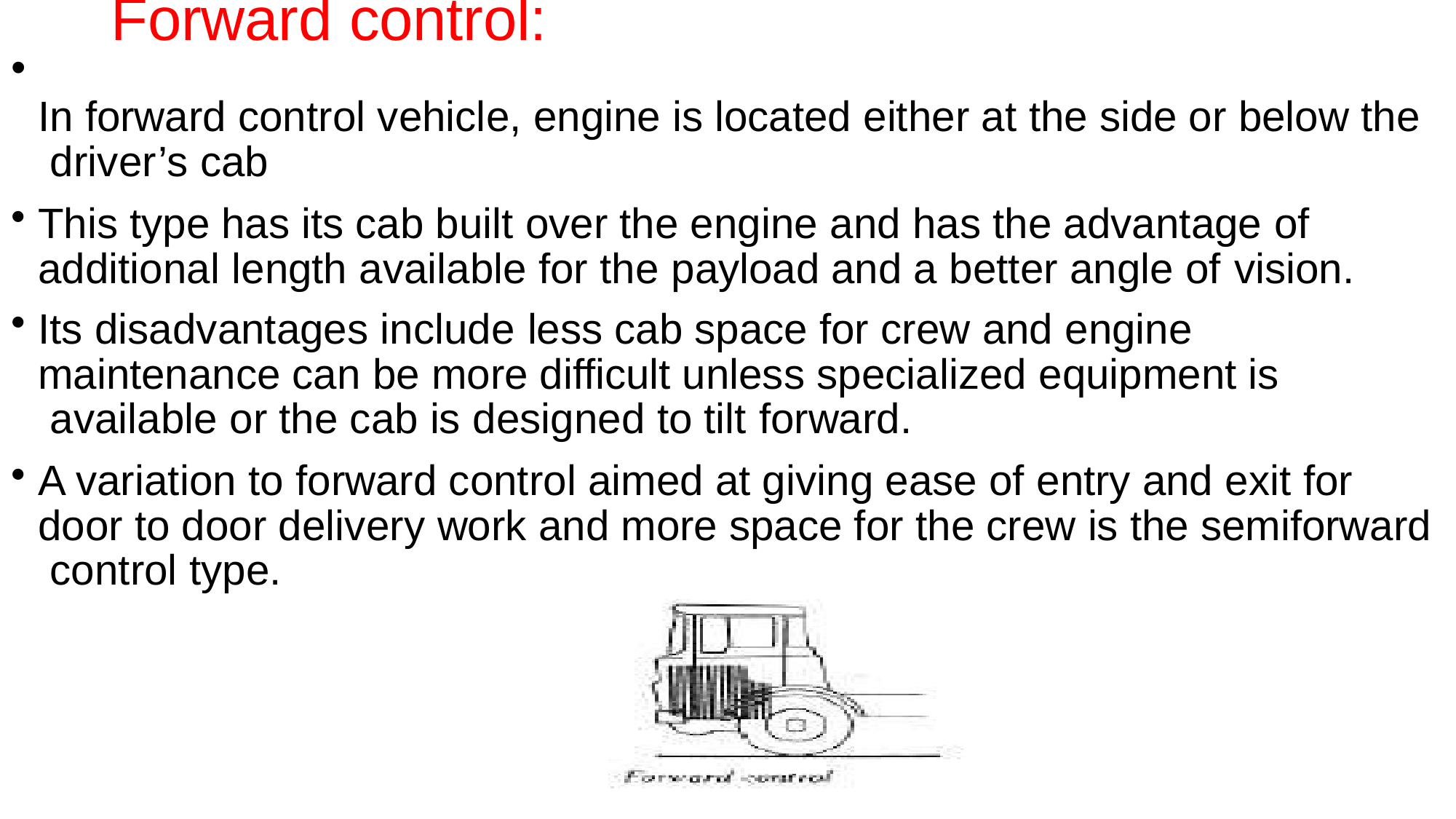

# Forward control:
•
In forward control vehicle, engine is located either at the side or below the  driver’s cab
This type has its cab built over the engine and has the advantage of  additional length available for the payload and a better angle of vision.
Its disadvantages include less cab space for crew and engine  maintenance can be more difficult unless specialized equipment is  available or the cab is designed to tilt forward.
A variation to forward control aimed at giving ease of entry and exit for  door to door delivery work and more space for the crew is the semiforward  control type.